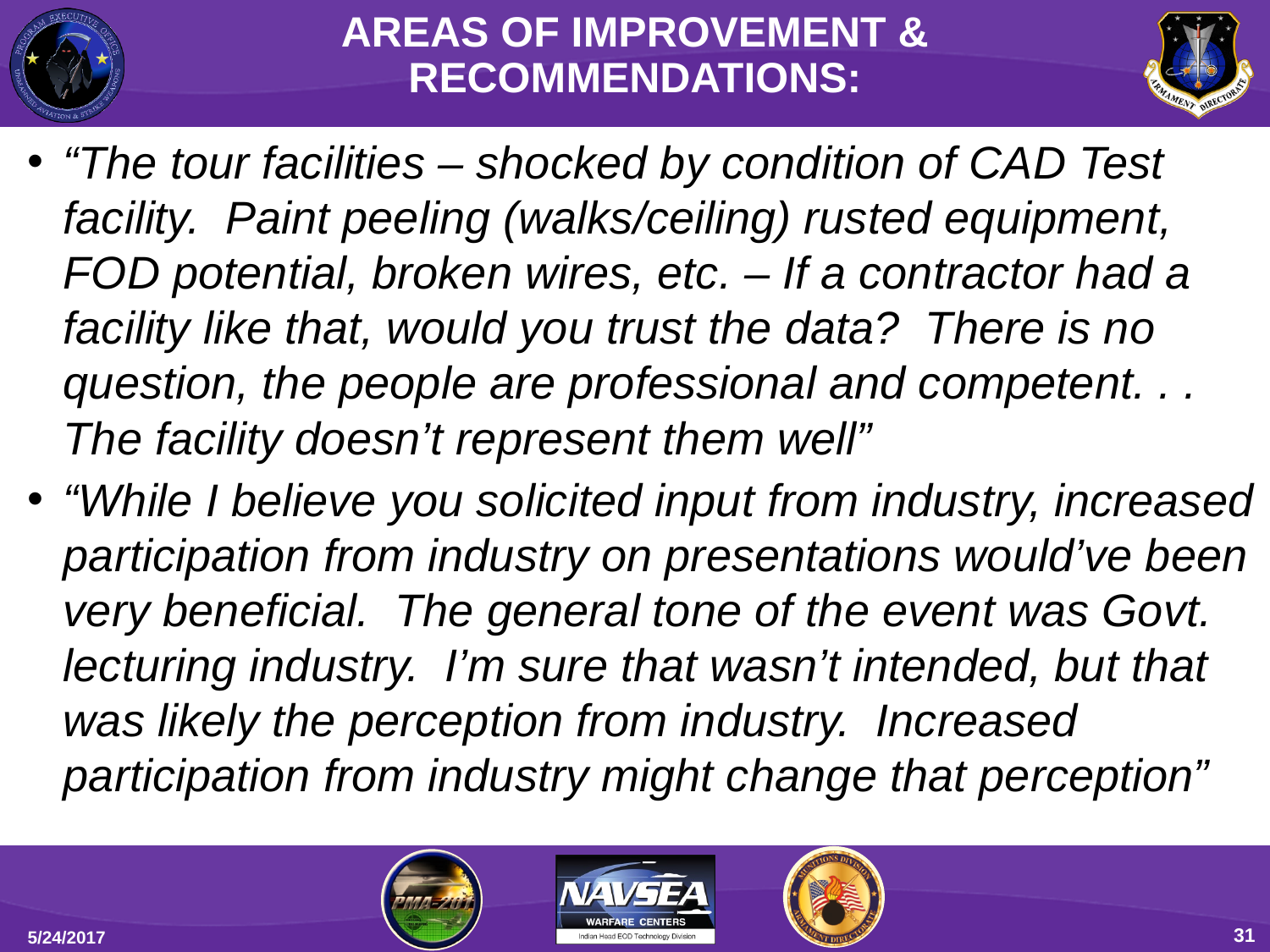

AREAS OF IMPROVEMENT & RECOMMENDATIONS:
“The tour facilities – shocked by condition of CAD Test facility.  Paint peeling (walks/ceiling) rusted equipment, FOD potential, broken wires, etc. – If a contractor had a facility like that, would you trust the data?  There is no question, the people are professional and competent. . . The facility doesn’t represent them well”
“While I believe you solicited input from industry, increased participation from industry on presentations would’ve been very beneficial.  The general tone of the event was Govt. lecturing industry.  I’m sure that wasn’t intended, but that was likely the perception from industry.  Increased participation from industry might change that perception”